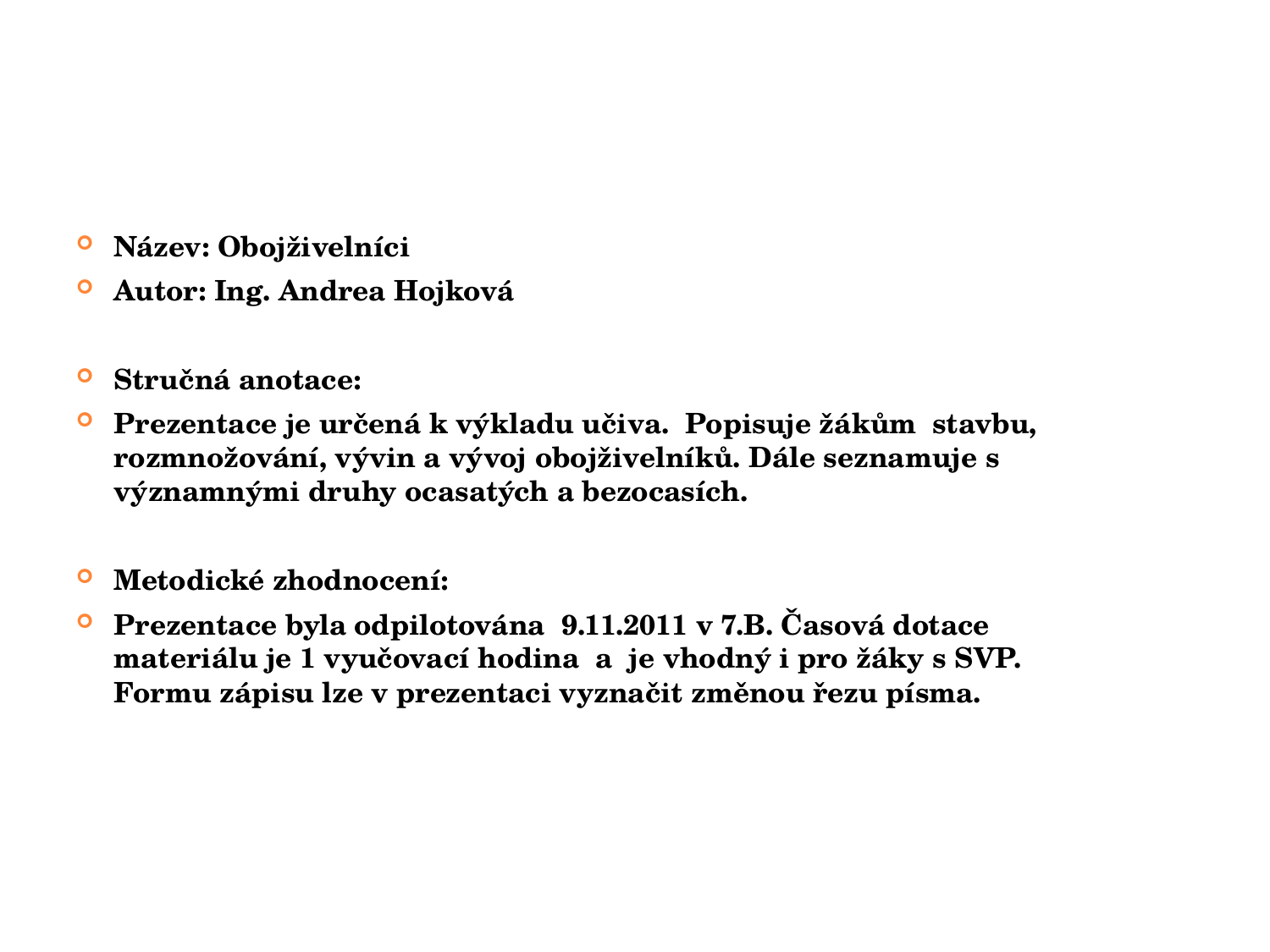

#
Název: Obojživelníci
Autor: Ing. Andrea Hojková

Stručná anotace:
Prezentace je určená k výkladu učiva.  Popisuje žákům  stavbu, rozmnožování, vývin a vývoj obojživelníků. Dále seznamuje s významnými druhy ocasatých a bezocasích.

Metodické zhodnocení:
Prezentace byla odpilotována  9.11.2011 v 7.B. Časová dotace materiálu je 1 vyučovací hodina  a  je vhodný i pro žáky s SVP. Formu zápisu lze v prezentaci vyznačit změnou řezu písma.